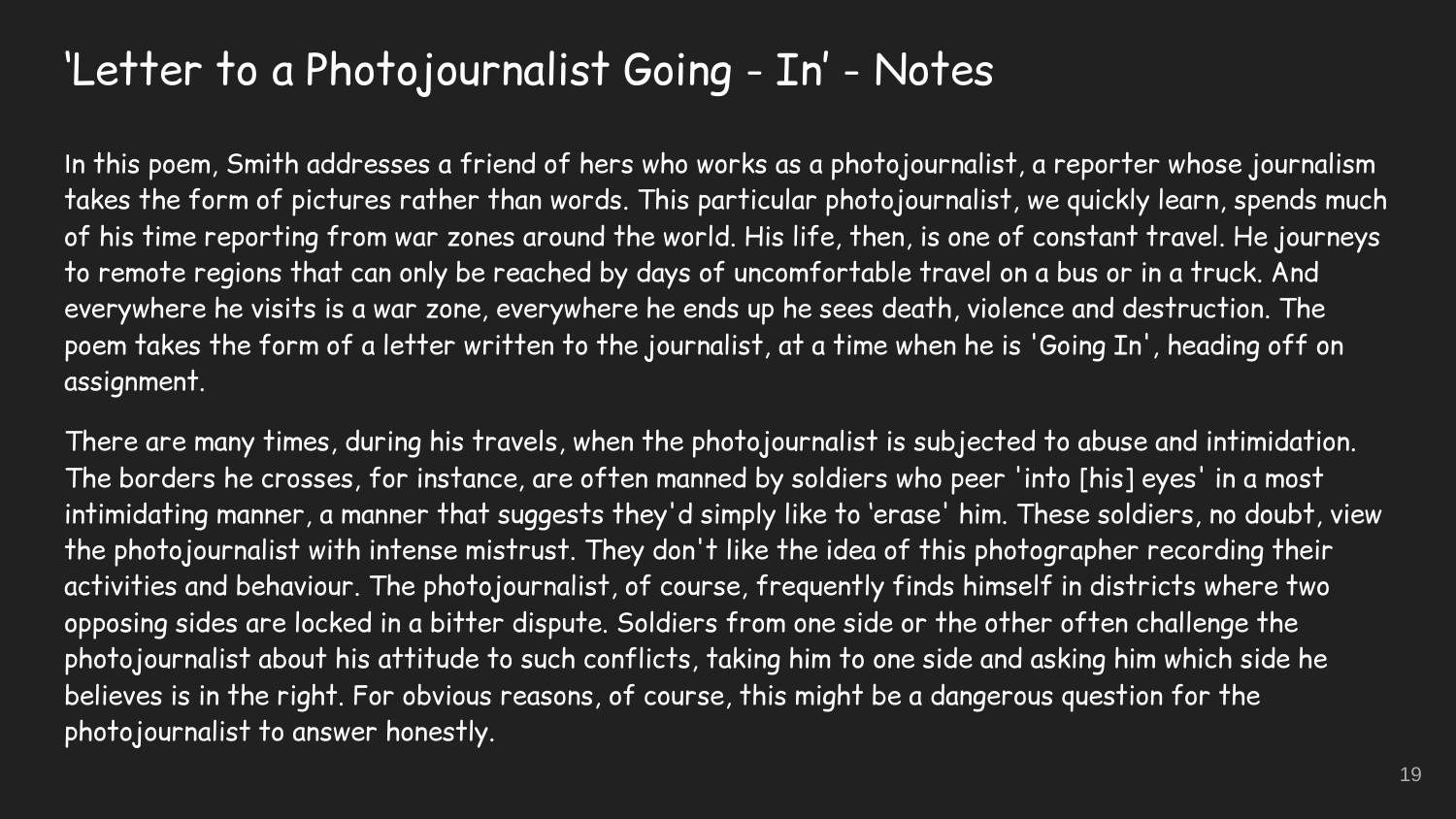

# ‘Letter to a Photojournalist Going - In’ - Notes
In this poem, Smith addresses a friend of hers who works as a photojournalist, a reporter whose journalism takes the form of pictures rather than words. This particular photojournalist, we quickly learn, spends much of his time reporting from war zones around the world. His life, then, is one of constant travel. He journeys to remote regions that can only be reached by days of uncomfortable travel on a bus or in a truck. And everywhere he visits is a war zone, everywhere he ends up he sees death, violence and destruction. The poem takes the form of a letter written to the journalist, at a time when he is 'Going In', heading off on assignment.
There are many times, during his travels, when the photojournalist is subjected to abuse and intimidation. The borders he crosses, for instance, are often manned by soldiers who peer 'into [his] eyes' in a most intimidating manner, a manner that suggests they'd simply like to ‘erase' him. These soldiers, no doubt, view the photojournalist with intense mistrust. They don't like the idea of this photographer recording their activities and behaviour. The photojournalist, of course, frequently finds himself in districts where two opposing sides are locked in a bitter dispute. Soldiers from one side or the other often challenge the photojournalist about his attitude to such conflicts, taking him to one side and asking him which side he believes is in the right. For obvious reasons, of course, this might be a dangerous question for the photojournalist to answer honestly.

19